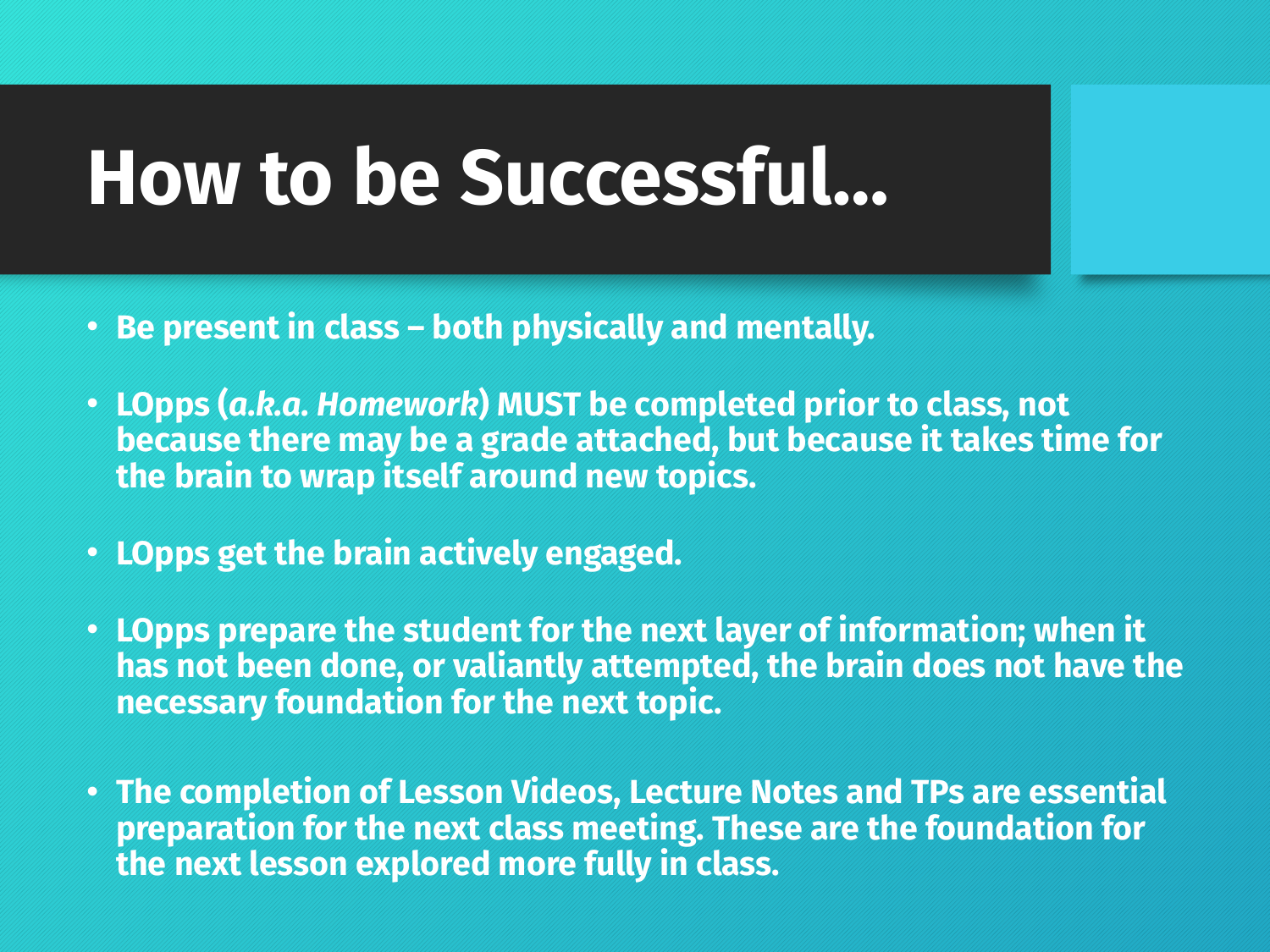

# How to be Successful…
Be present in class – both physically and mentally.

LOpps (a.k.a. Homework) MUST be completed prior to class, not because there may be a grade attached, but because it takes time for the brain to wrap itself around new topics.

LOpps get the brain actively engaged.

LOpps prepare the student for the next layer of information; when it has not been done, or valiantly attempted, the brain does not have the necessary foundation for the next topic.

The completion of Lesson Videos, Lecture Notes and TPs are essential preparation for the next class meeting. These are the foundation for the next lesson explored more fully in class.